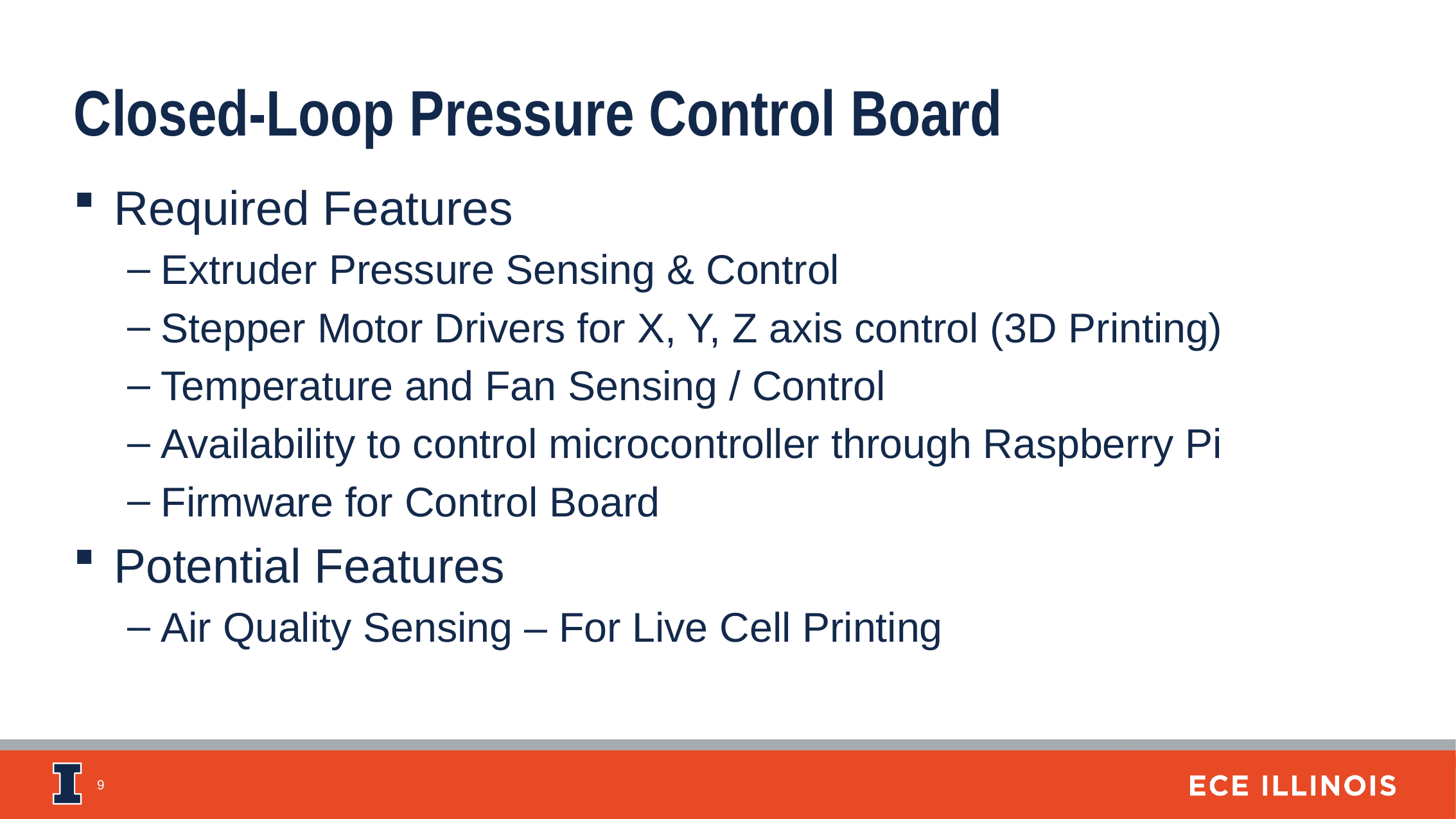

Closed-Loop Pressure Control Board
Required Features
Extruder Pressure Sensing & Control
Stepper Motor Drivers for X, Y, Z axis control (3D Printing)
Temperature and Fan Sensing / Control
Availability to control microcontroller through Raspberry Pi
Firmware for Control Board
Potential Features
Air Quality Sensing – For Live Cell Printing
9